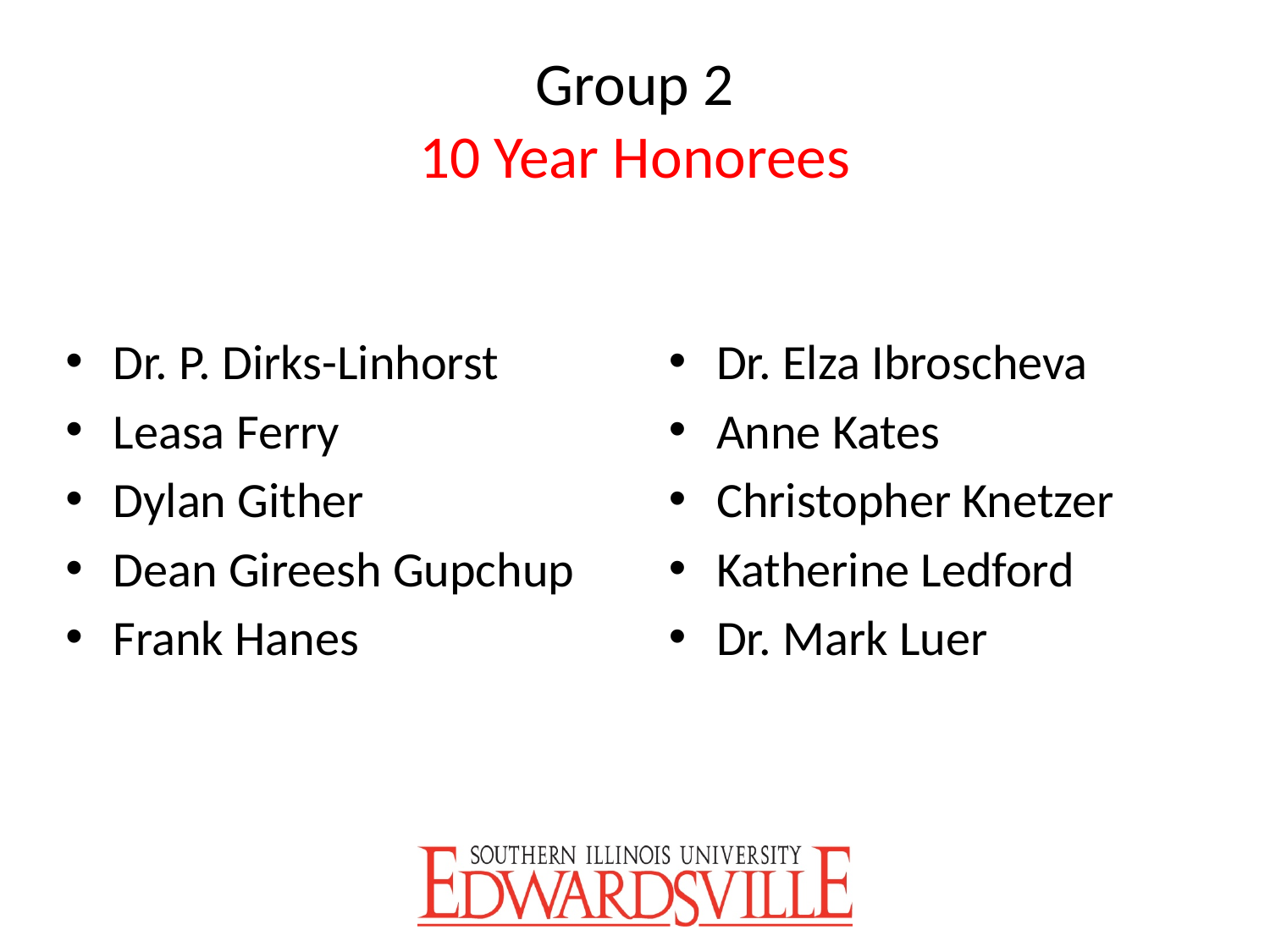

# Group 2 10 Year Honorees
Dr. P. Dirks-Linhorst
Leasa Ferry
Dylan Gither
Dean Gireesh Gupchup
Frank Hanes

Dr. Elza Ibroscheva
Anne Kates
Christopher Knetzer
Katherine Ledford
Dr. Mark Luer